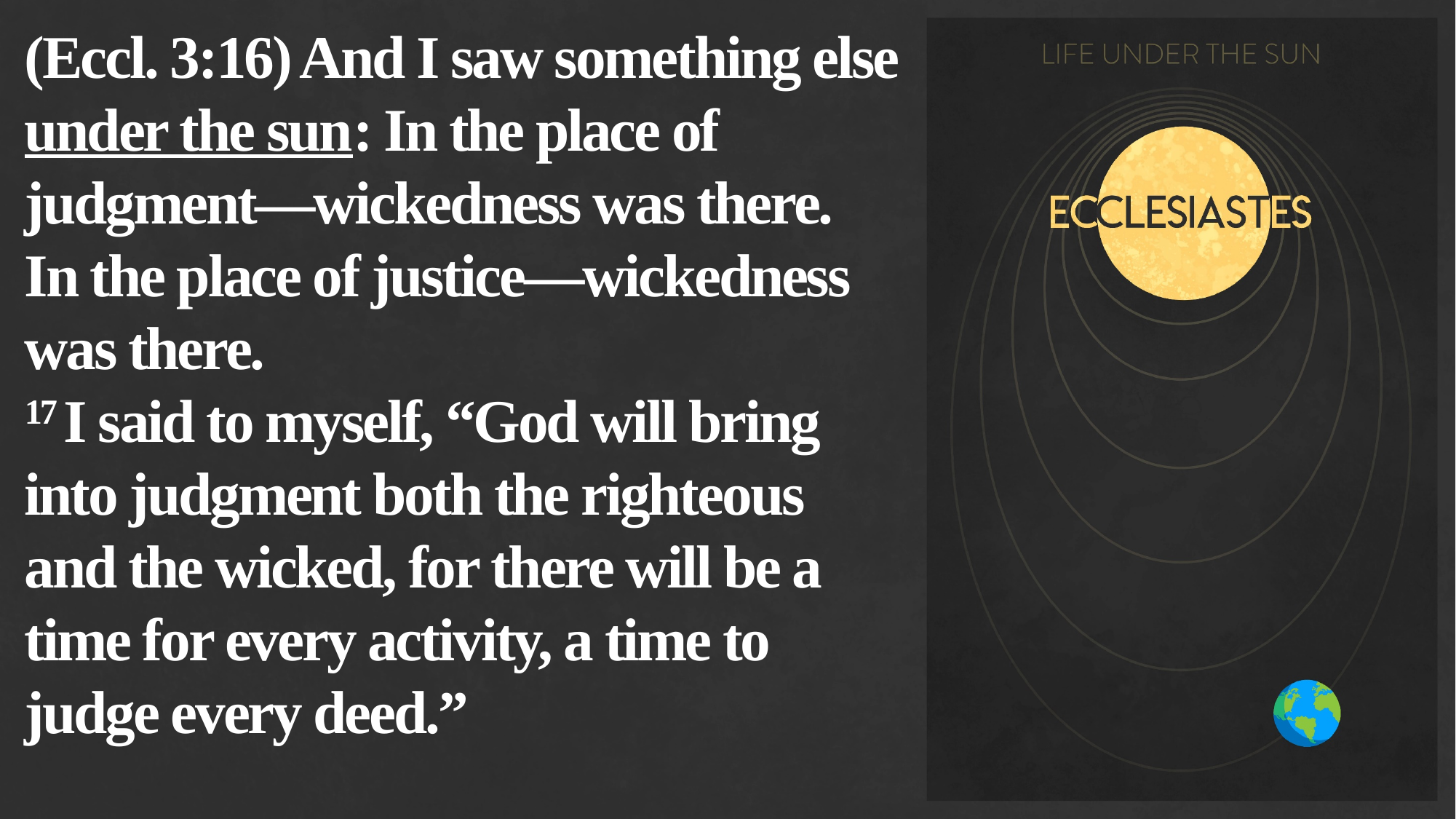

(Eccl. 3:16) And I saw something else under the sun: In the place of judgment—wickedness was there.
In the place of justice—wickedness was there.
17 I said to myself, “God will bring into judgment both the righteous and the wicked, for there will be a time for every activity, a time to judge every deed.”